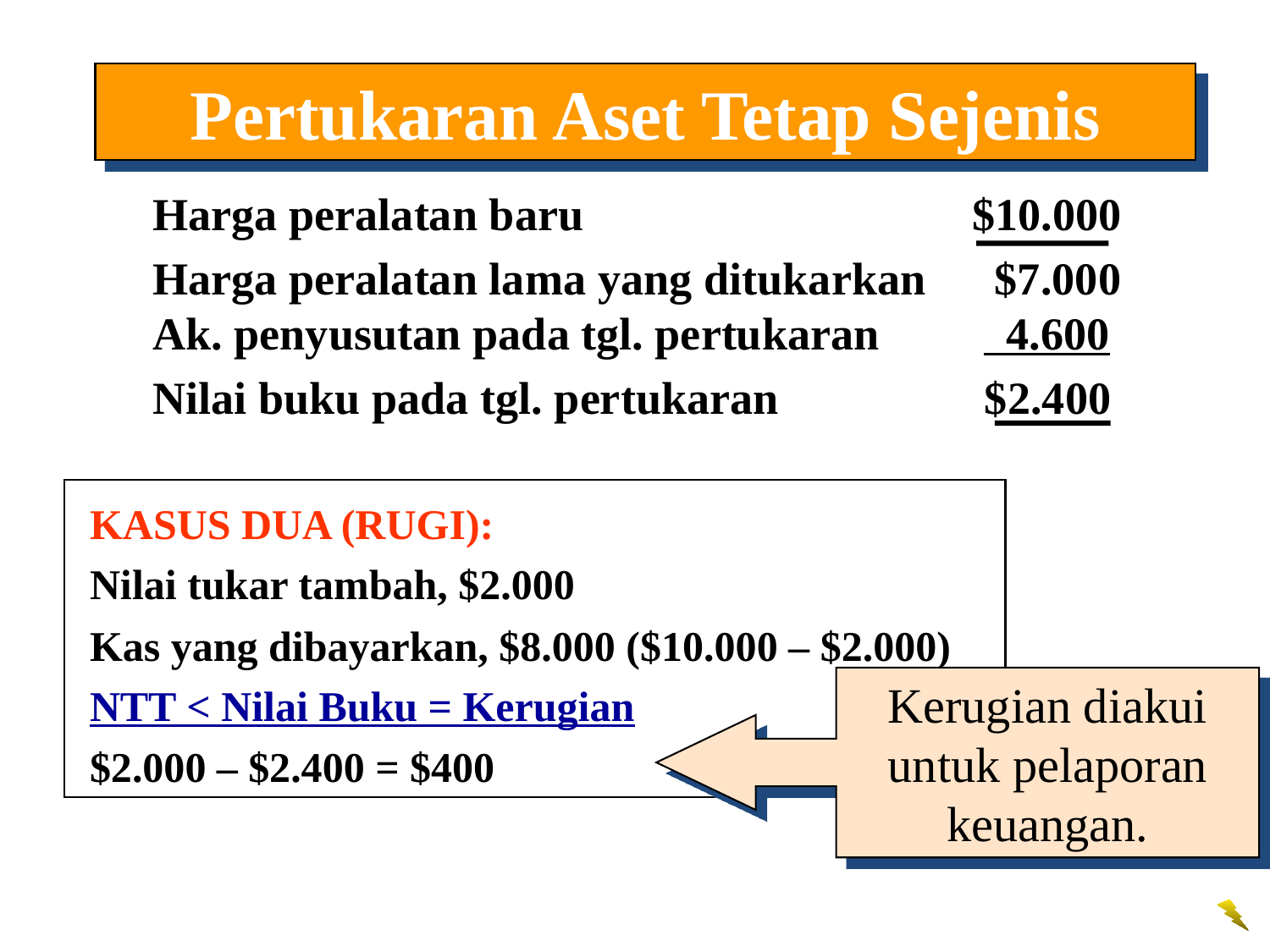

Pertukaran Aset Tetap Sejenis
Harga peralatan baru                                  $10.000
Harga peralatan lama yang ditukarkan      $7.000
Ak. penyusutan pada tgl. pertukaran           4.600
Nilai buku pada tgl. pertukaran                  $2.400

KASUS DUA (RUGI):
Nilai tukar tambah, $2.000
Kas yang dibayarkan, $8.000 ($10.000 – $2.000)
NTT < Nilai Buku = Kerugian
$2.000 – $2.400 = $400
Kerugian diakui untuk pelaporan keuangan.